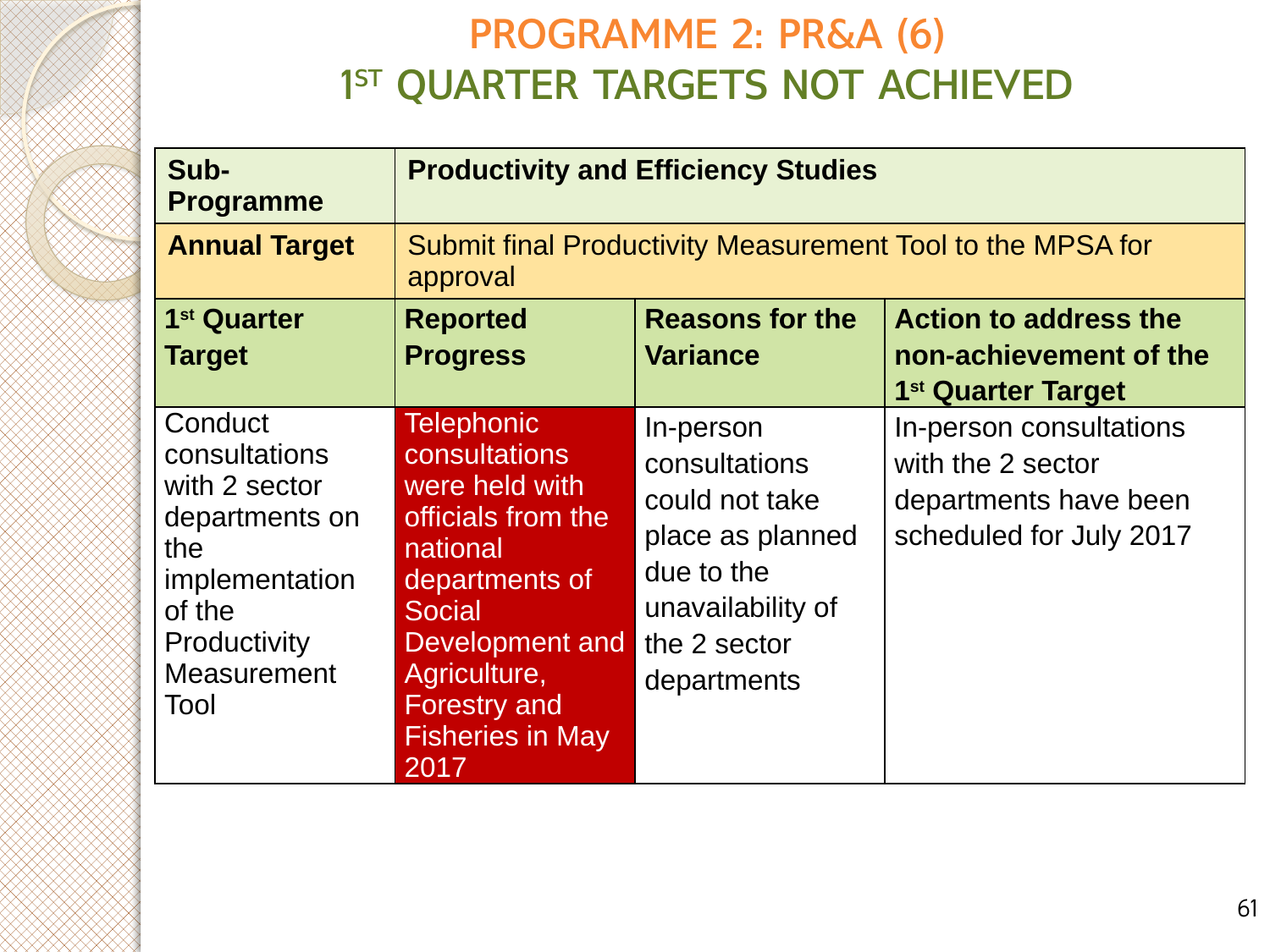

PROGRAMME 2: PR&A (6)
1ST QUARTER TARGETS NOT ACHIEVED
| Sub-Programme | Productivity and Efficiency Studies |  |  |
| --- | --- | --- | --- |
| Annual Target | Submit final Productivity Measurement Tool to the MPSA for approval |  |  |
| 1st Quarter Target | Reported Progress | Reasons for the Variance | Action to address the non-achievement of the 1st Quarter Target |
| Conduct consultations with 2 sector departments on the implementation of the Productivity Measurement Tool | Telephonic consultations were held with officials from the national departments of Social Development and Agriculture, Forestry and Fisheries in May 2017 | In-person consultations could not take place as planned due to the unavailability of the 2 sector departments | In-person consultations with the 2 sector departments have been scheduled for July 2017 |
61